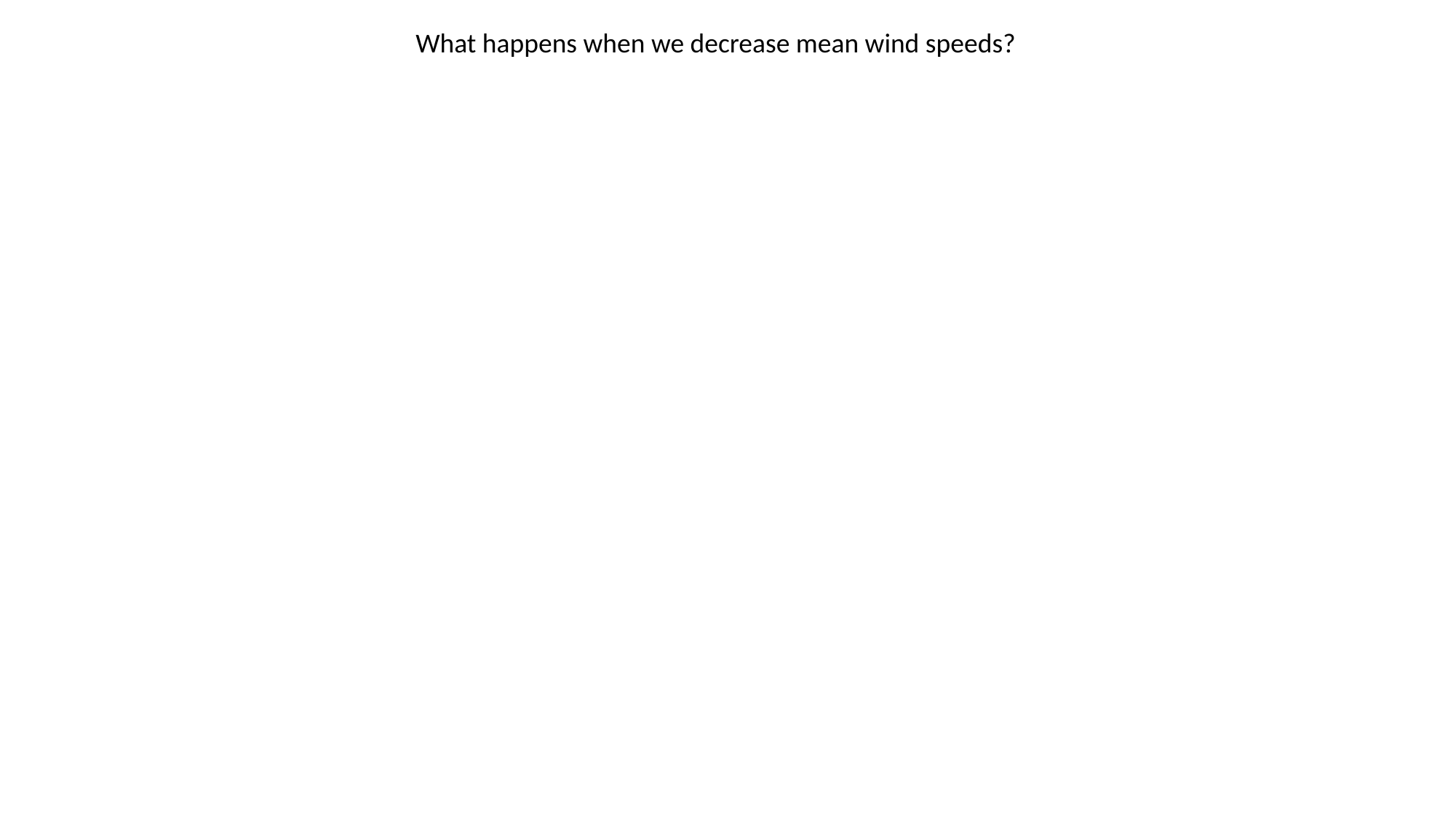

What happens when we decrease mean wind speeds?